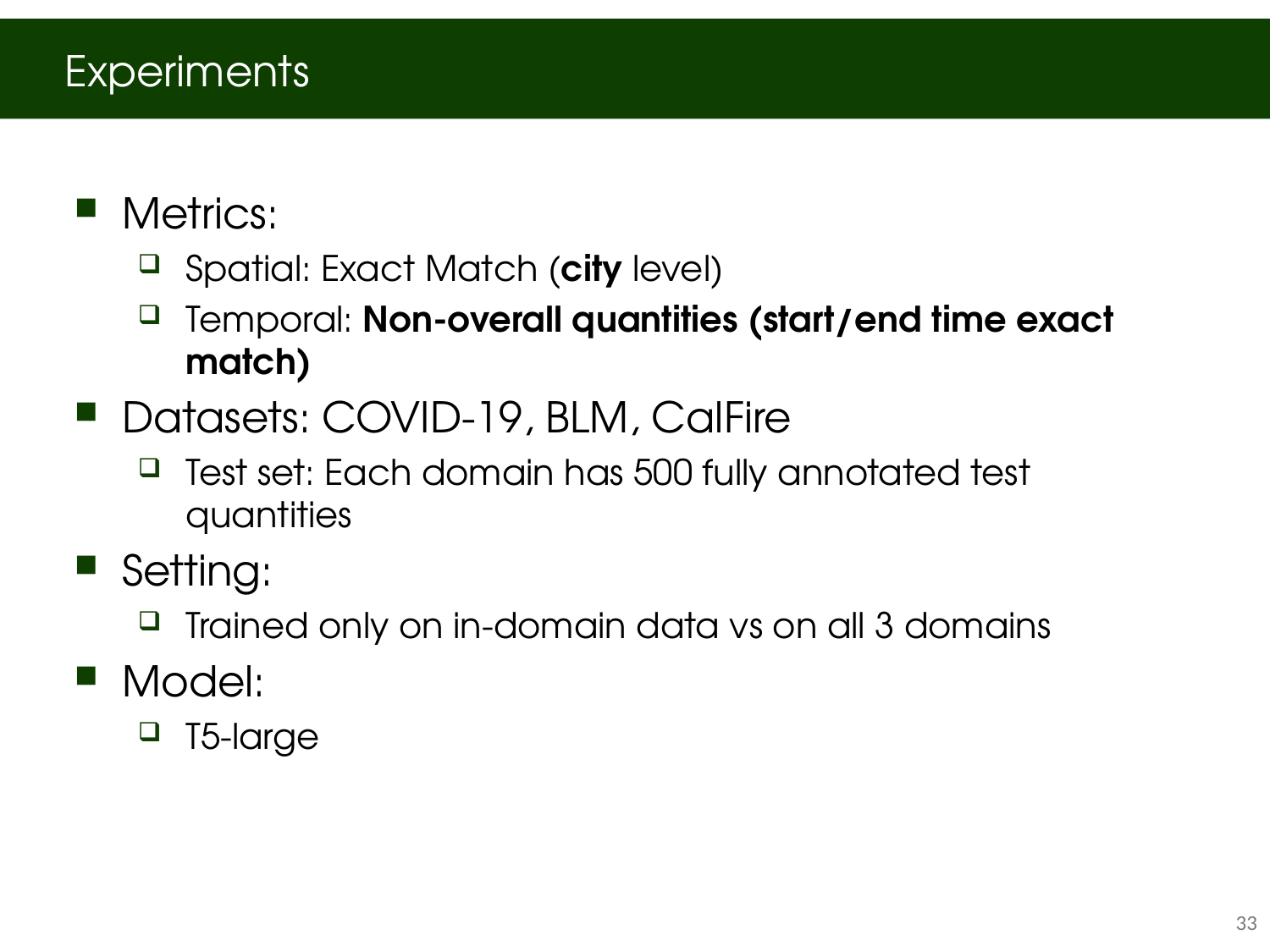

# Experiments
Metrics:
Spatial: Exact Match (city level)
Temporal: Non-overall quantities (start/end time exact match)
Datasets: COVID-19, BLM, CalFire
Test set: Each domain has 500 fully annotated test quantities
Setting:
Trained only on in-domain data vs on all 3 domains
Model:
T5-large
33